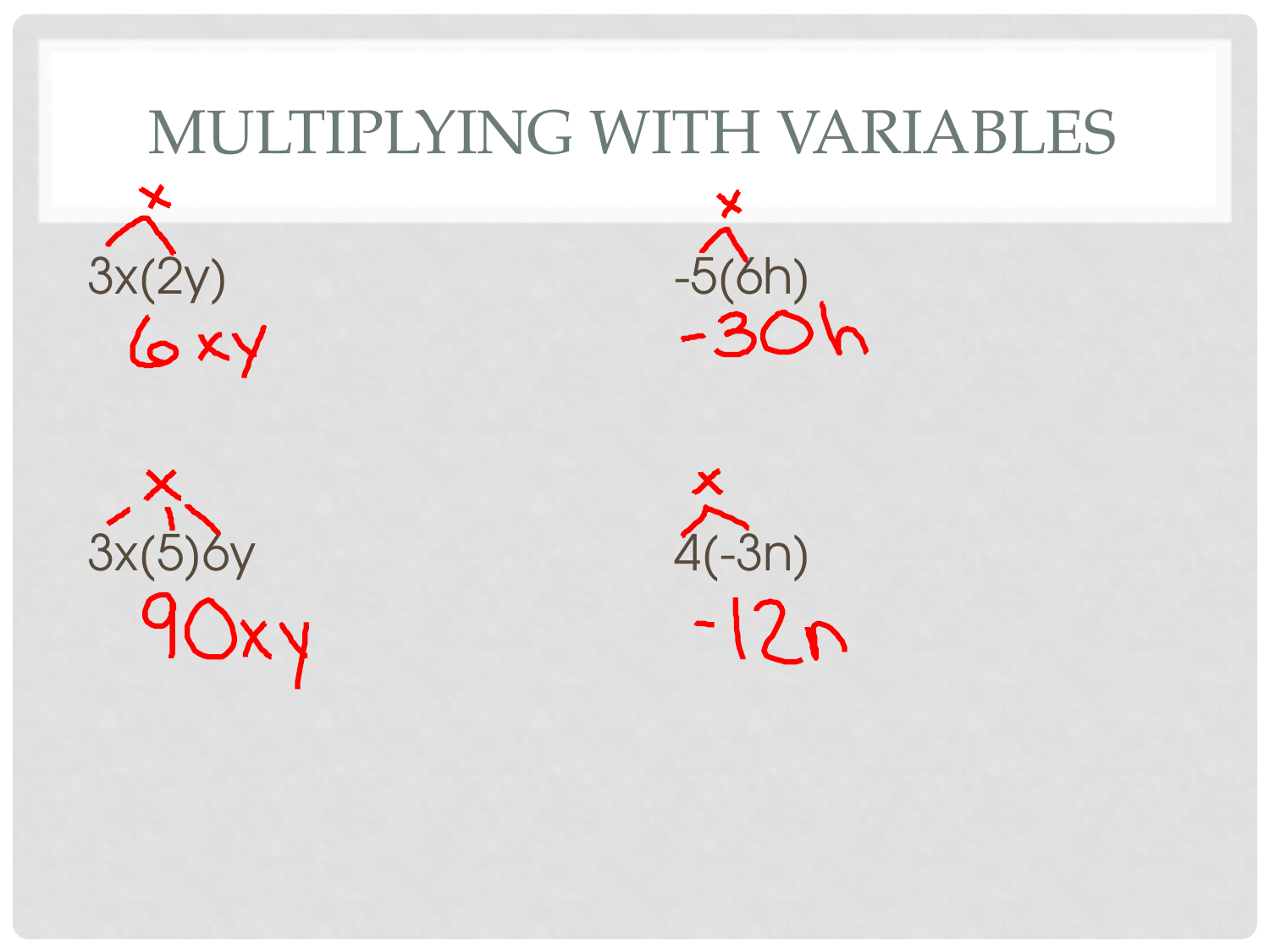

# Multiplying with variables

3x(2y)

3x(5)6y
-5(6h)

4(-3n)